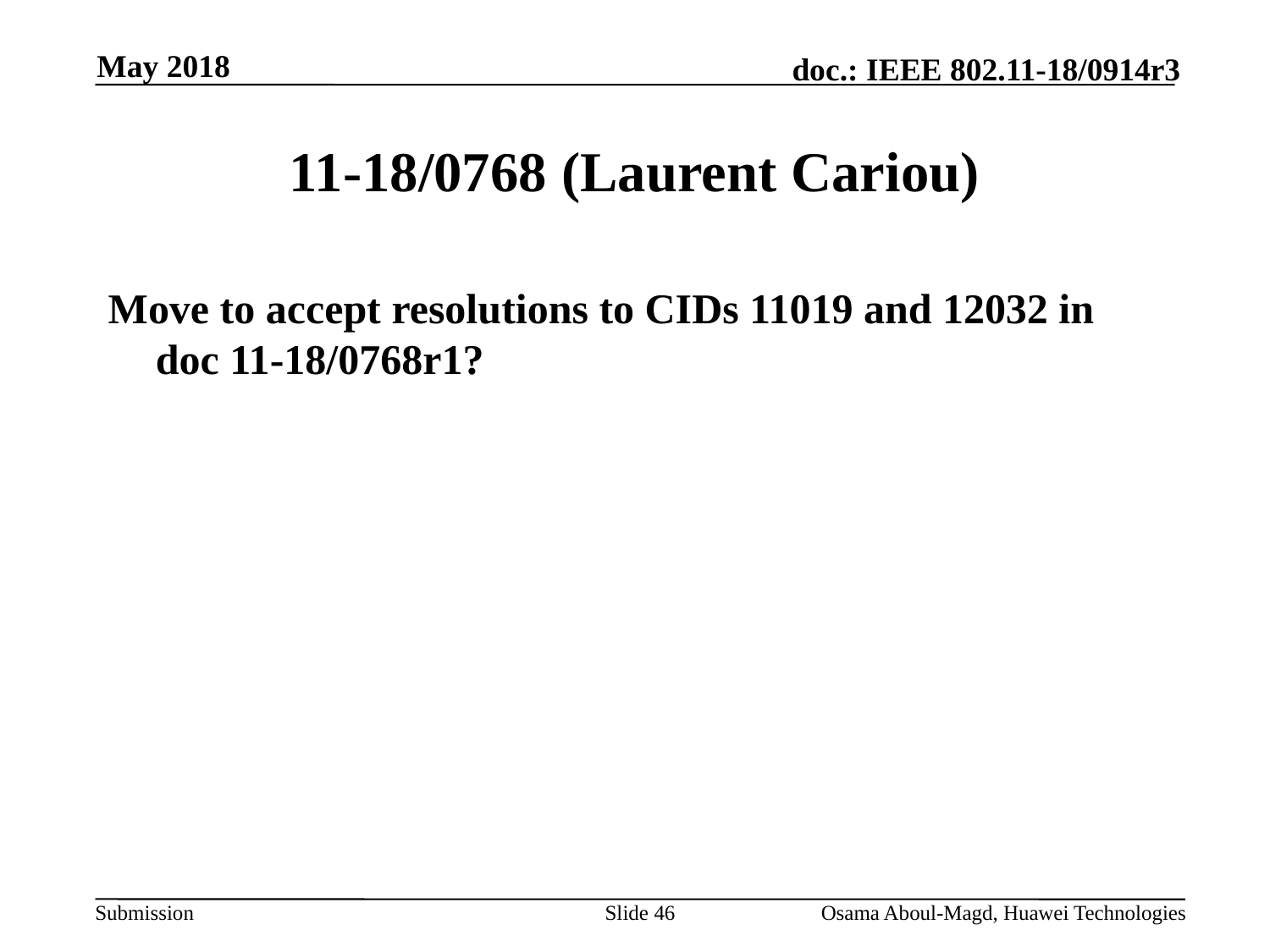

May 2018
# 11-18/0768 (Laurent Cariou)
Move to accept resolutions to CIDs 11019 and 12032 in doc 11-18/0768r1?
Slide 46
Osama Aboul-Magd, Huawei Technologies